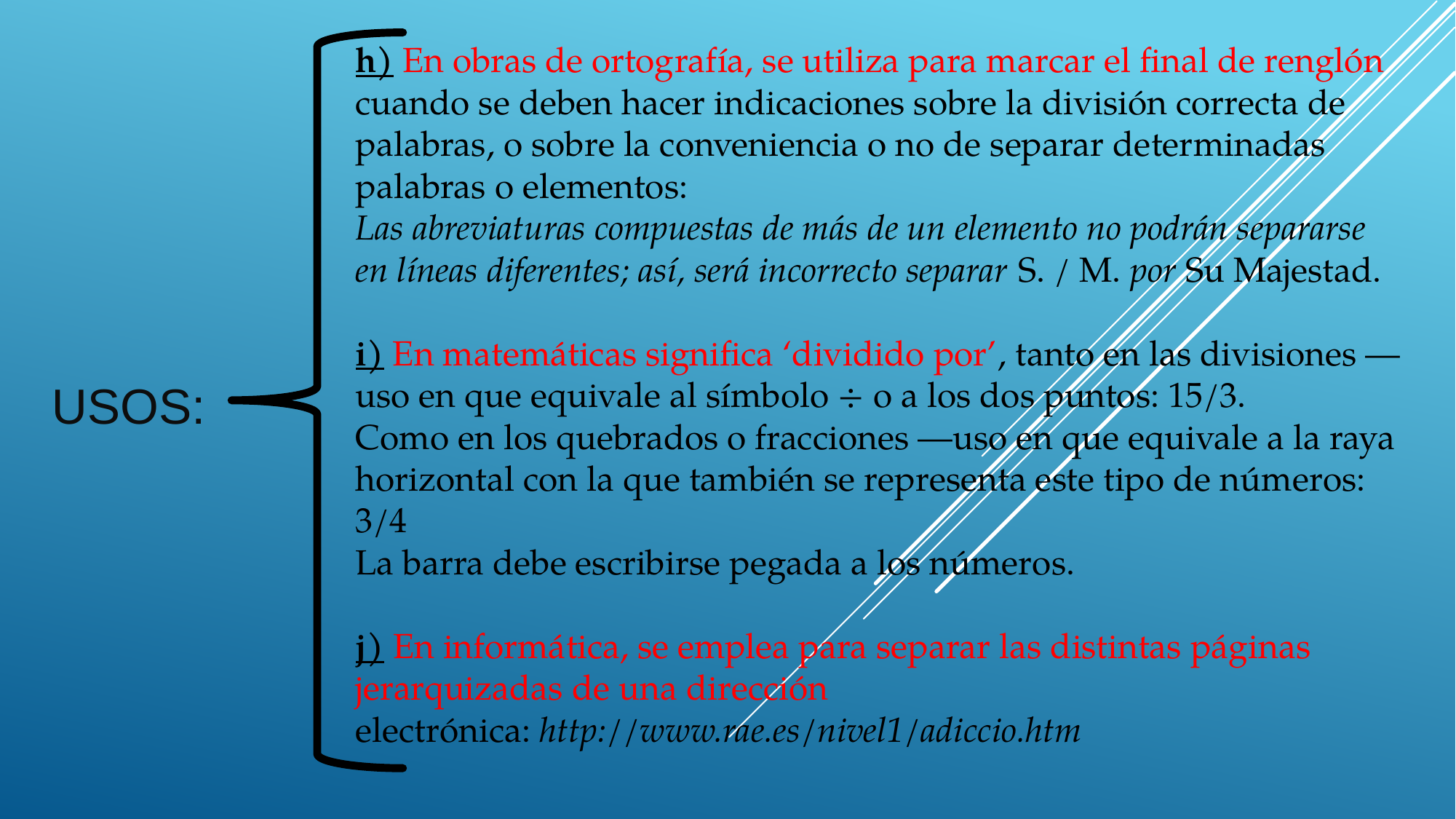

h) En obras de ortografía, se utiliza para marcar el final de renglón cuando se deben hacer indicaciones sobre la división correcta de palabras, o sobre la conveniencia o no de separar determinadas palabras o elementos:
Las abreviaturas compuestas de más de un elemento no podrán separarse en líneas diferentes; así, será incorrecto separar S. / M. por Su Majestad.

i) En matemáticas significa ‘dividido por’, tanto en las divisiones —uso en que equivale al símbolo ÷ o a los dos puntos: 15/3.
Como en los quebrados o fracciones —uso en que equivale a la raya horizontal con la que también se representa este tipo de números: 3/4
La barra debe escribirse pegada a los números.

j) En informática, se emplea para separar las distintas páginas jerarquizadas de una dirección electrónica: http://www.rae.es/nivel1/adiccio.htm
# USOS: